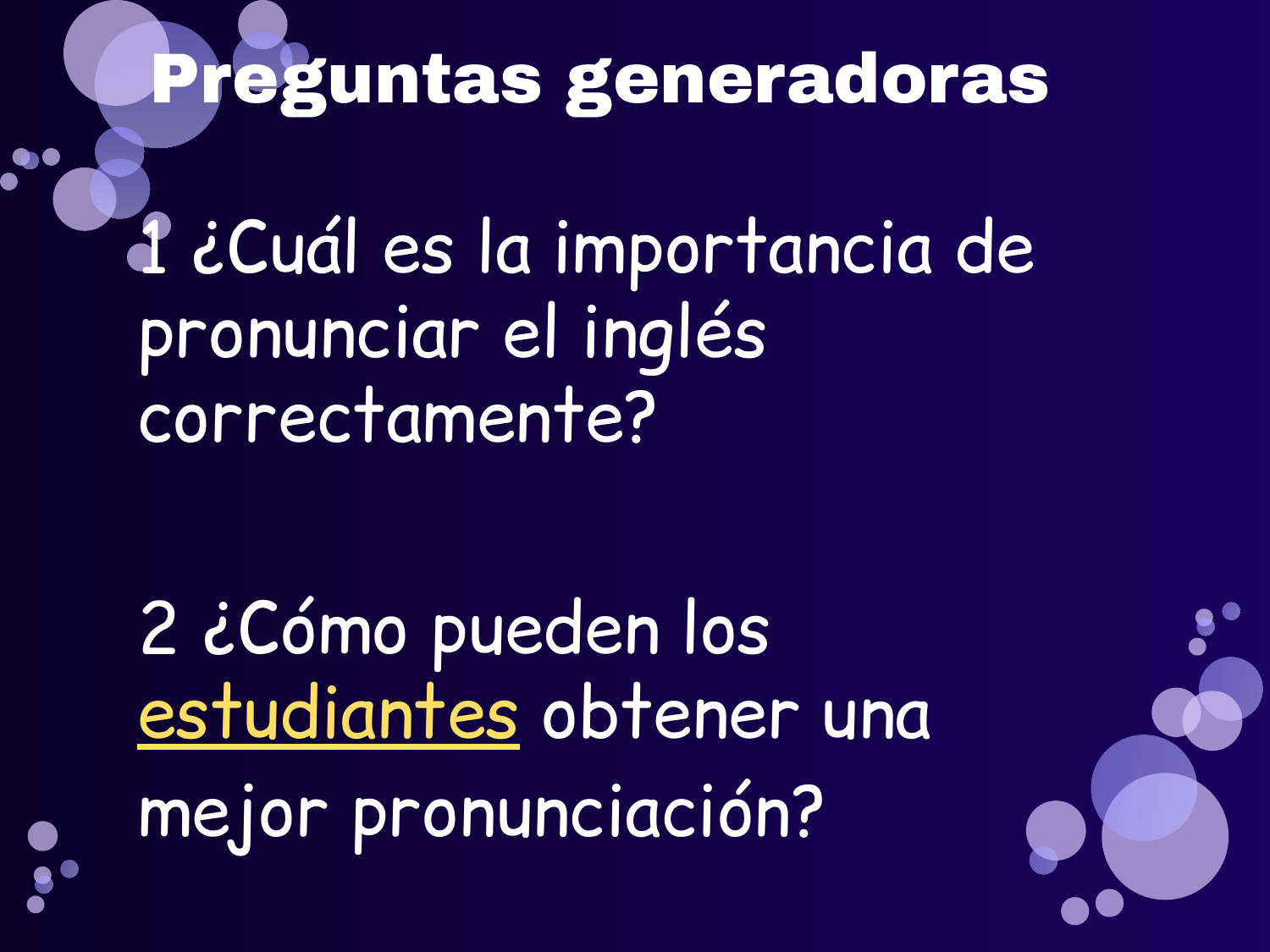

Preguntas generadoras

1 ¿Cuál es la importancia de pronunciar el inglés correctamente?

2 ¿Cómo pueden los estudiantes obtener una mejor pronunciación?